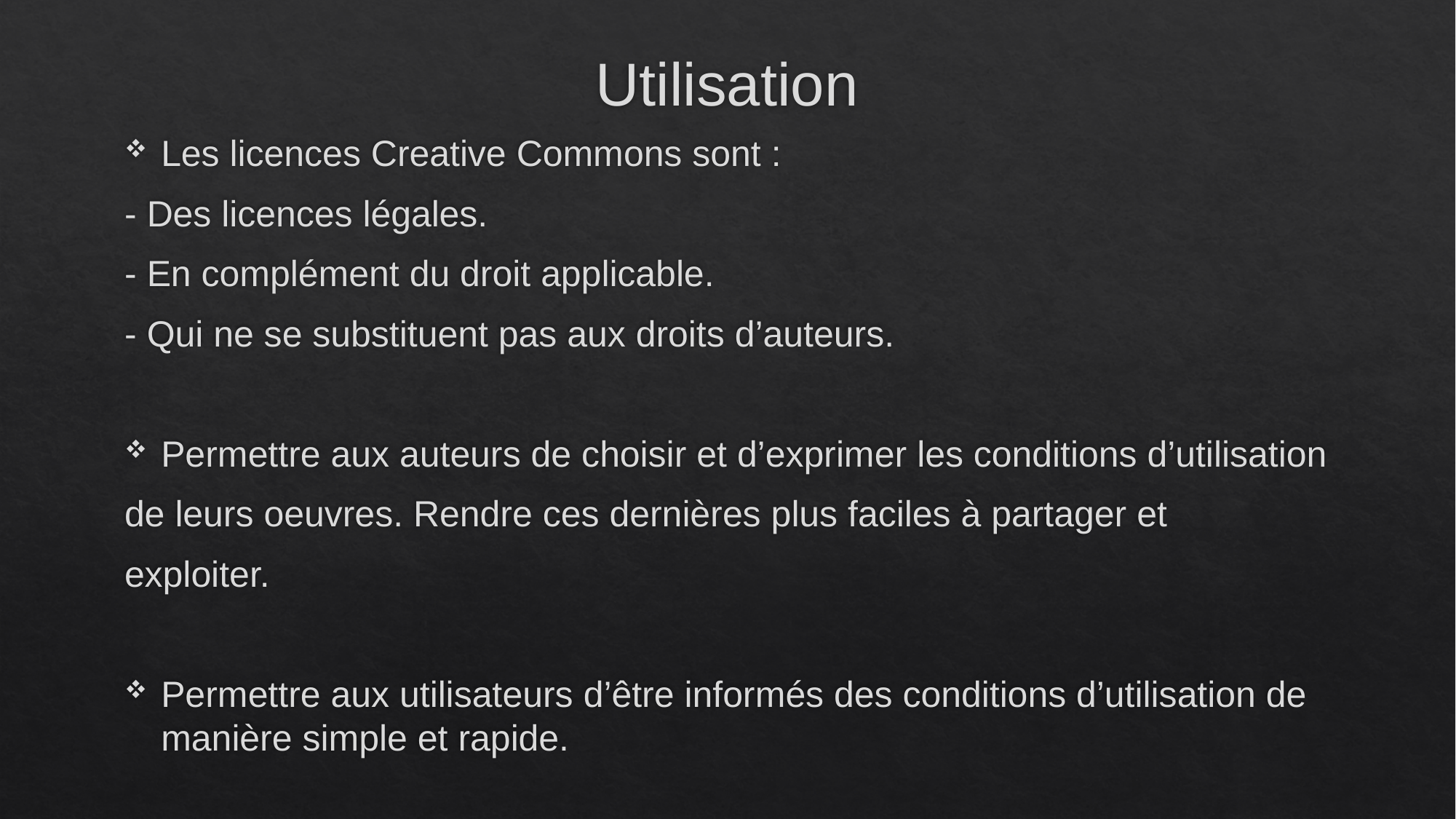

# Utilisation
Les licences Creative Commons sont :
- Des licences légales.
- En complément du droit applicable.
- Qui ne se substituent pas aux droits d’auteurs.

Permettre aux auteurs de choisir et d’exprimer les conditions d’utilisation
de leurs oeuvres. Rendre ces dernières plus faciles à partager et
exploiter.

Permettre aux utilisateurs d’être informés des conditions d’utilisation de manière simple et rapide.